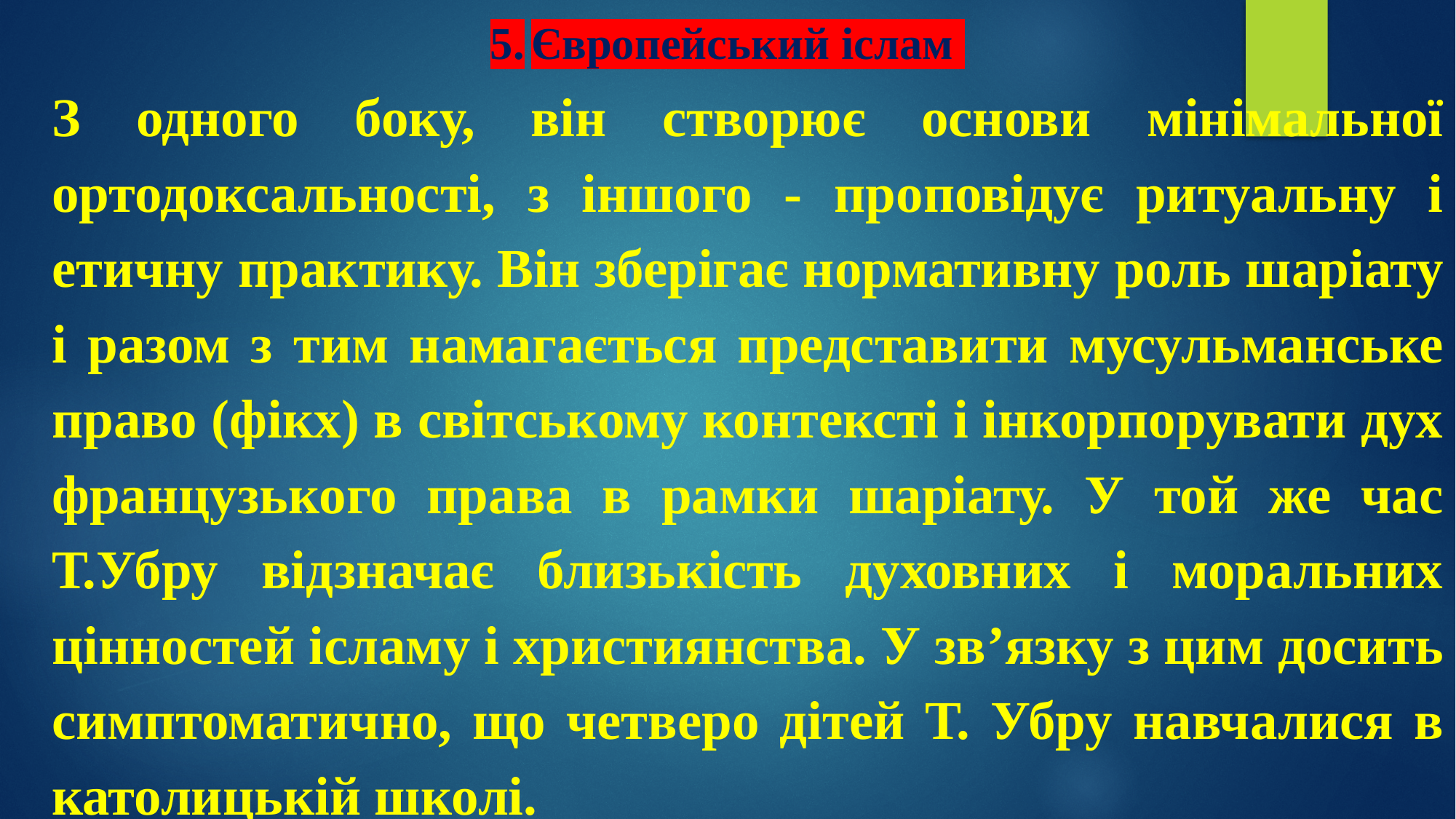

# 5.	Європейський іслам
З одного боку, він створює основи мінімальної ортодоксальності, з іншого - проповідує ритуальну і етичну практику. Він зберігає нормативну роль шаріату і разом з тим намагається представити мусульманське право (фікх) в світському контексті і інкорпорувати дух французького права в рамки шаріату. У той же час Т.Убру відзначає близькість духовних і моральних цінностей ісламу і християнства. У зв’язку з цим досить симптоматично, що четверо дітей Т. Убру навчалися в католицькій школі.